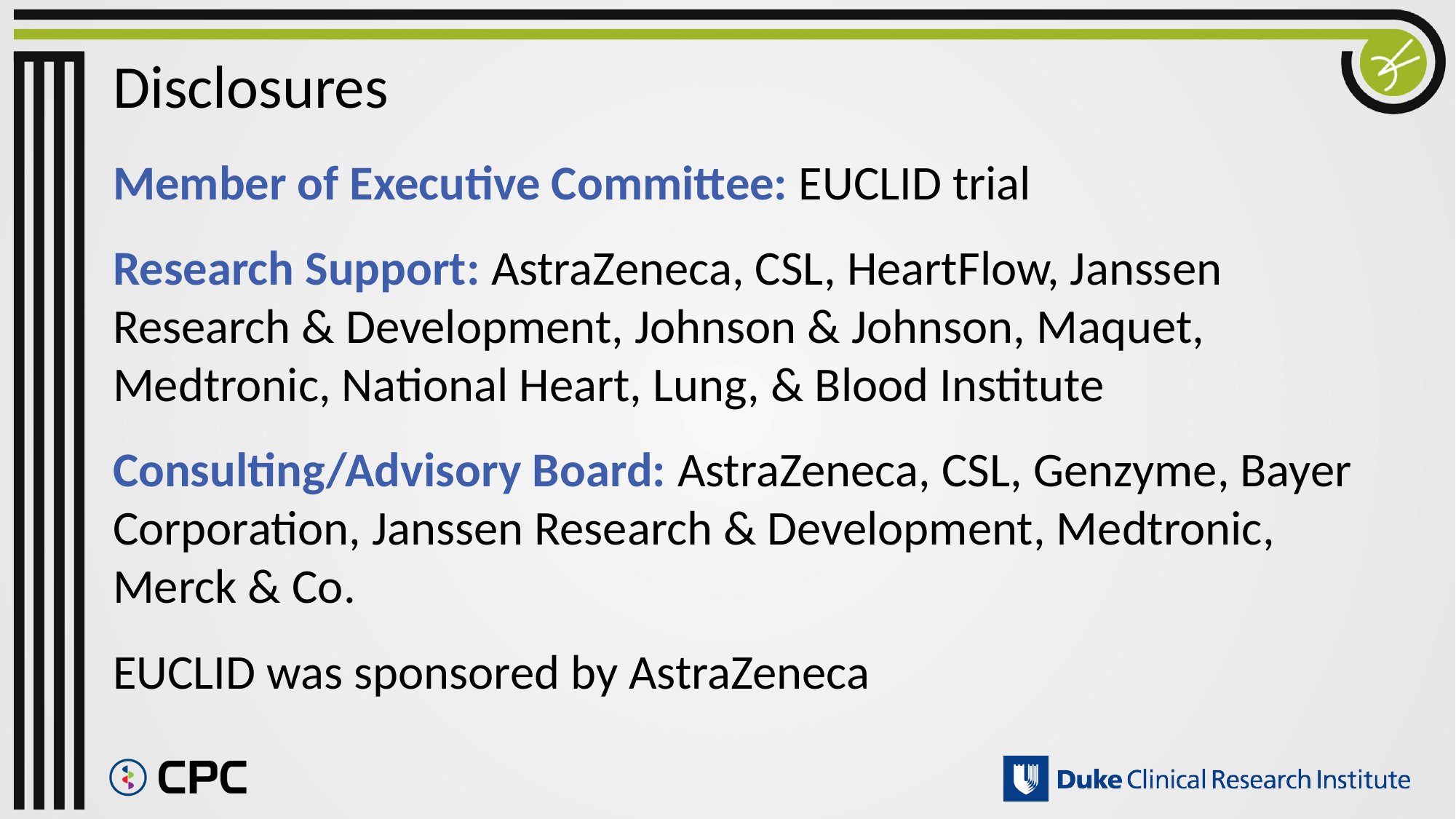

# Disclosures
Member of Executive Committee: EUCLID trial
Research Support: AstraZeneca, CSL, HeartFlow, Janssen Research & Development, Johnson & Johnson, Maquet, Medtronic, National Heart, Lung, & Blood Institute
Consulting/Advisory Board: AstraZeneca, CSL, Genzyme, Bayer Corporation, Janssen Research & Development, Medtronic, Merck & Co.
EUCLID was sponsored by AstraZeneca